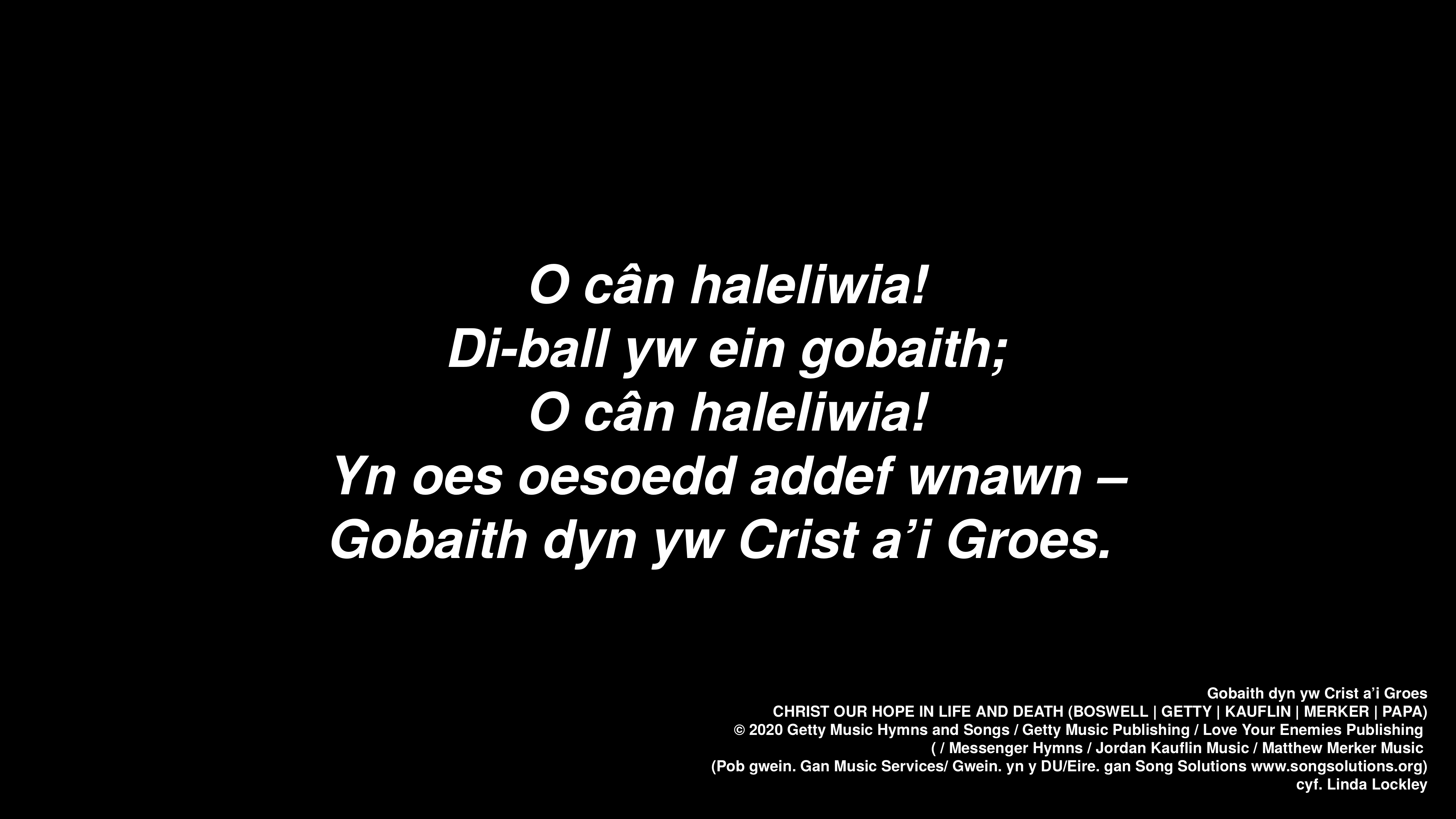

O cân haleliwia!
Di-ball yw ein gobaith;
O cân haleliwia!
Yn oes oesoedd addef wnawn –
Gobaith dyn yw Crist a’i Groes.
Gobaith dyn yw Crist a’i Groes
CHRIST OUR HOPE IN LIFE AND DEATH (BOSWELL | GETTY | KAUFLIN | MERKER | PAPA)
© 2020 Getty Music Hymns and Songs / Getty Music Publishing / Love Your Enemies Publishing
( / Messenger Hymns / Jordan Kauflin Music / Matthew Merker Music
(Pob gwein. Gan Music Services/ Gwein. yn y DU/Eire. gan Song Solutions www.songsolutions.org)
cyf. Linda Lockley